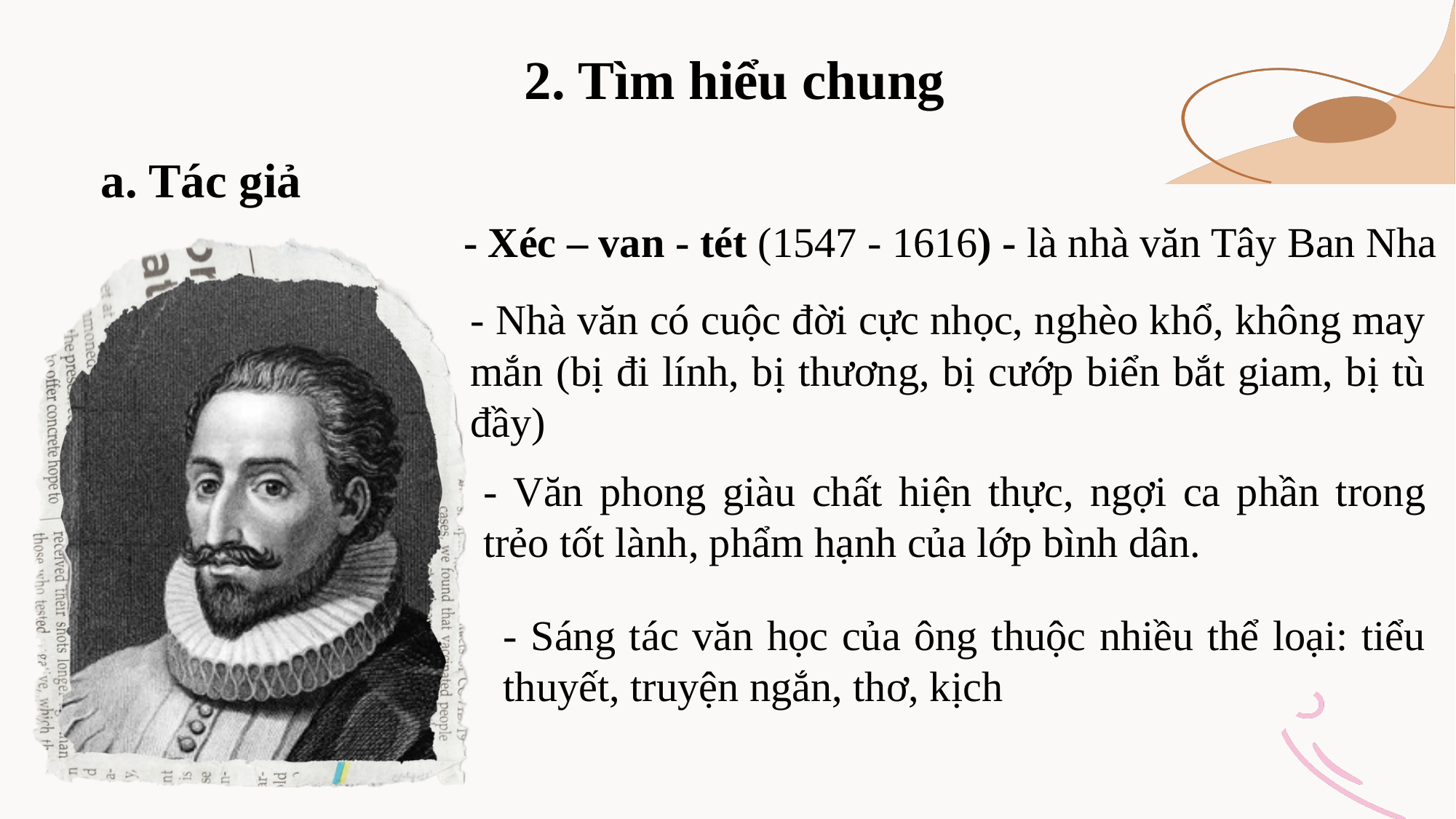

2. Tìm hiểu chung
a. Tác giả
- Xéc – van - tét (1547 - 1616) - là nhà văn Tây Ban Nha

- Nhà văn có cuộc đời cực nhọc, nghèo khổ, không may mắn (bị đi lính, bị thương, bị cướp biển bắt giam, bị tù đầy)
- Văn phong giàu chất hiện thực, ngợi ca phần trong trẻo tốt lành, phẩm hạnh của lớp bình dân.
- Sáng tác văn học của ông thuộc nhiều thể loại: tiểu thuyết, truyện ngắn, thơ, kịch